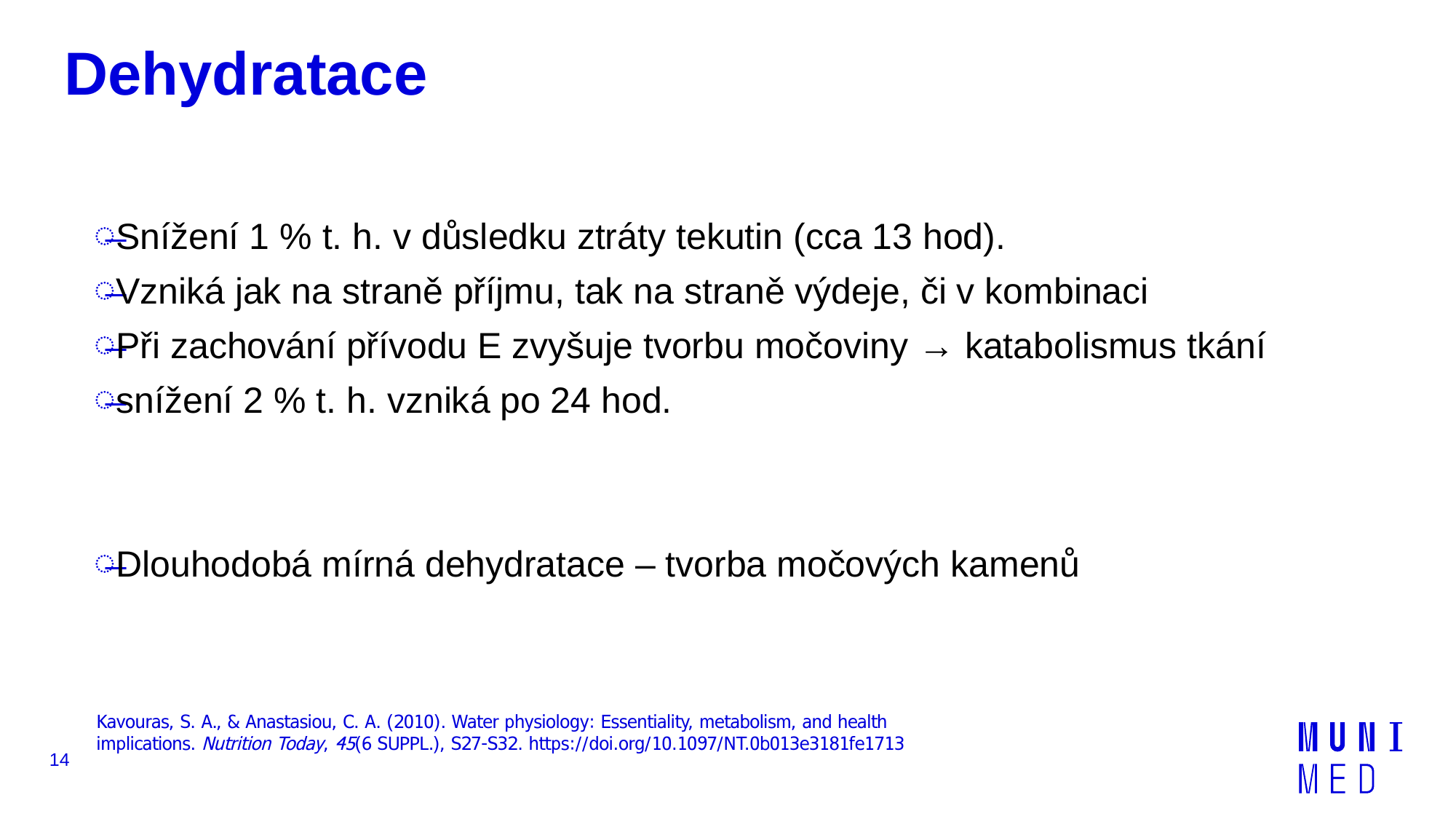

# Dehydratace
Snížení 1 % t. h. v důsledku ztráty tekutin (cca 13 hod).
Vzniká jak na straně příjmu, tak na straně výdeje, či v kombinaci
Při zachování přívodu E zvyšuje tvorbu močoviny → katabolismus tkání
snížení 2 % t. h. vzniká po 24 hod.

Dlouhodobá mírná dehydratace – tvorba močových kamenů
Kavouras, S. A., & Anastasiou, C. A. (2010). Water physiology: Essentiality, metabolism, and health implications. Nutrition Today, 45(6 SUPPL.), S27-S32. https://doi.org/10.1097/NT.0b013e3181fe1713
14